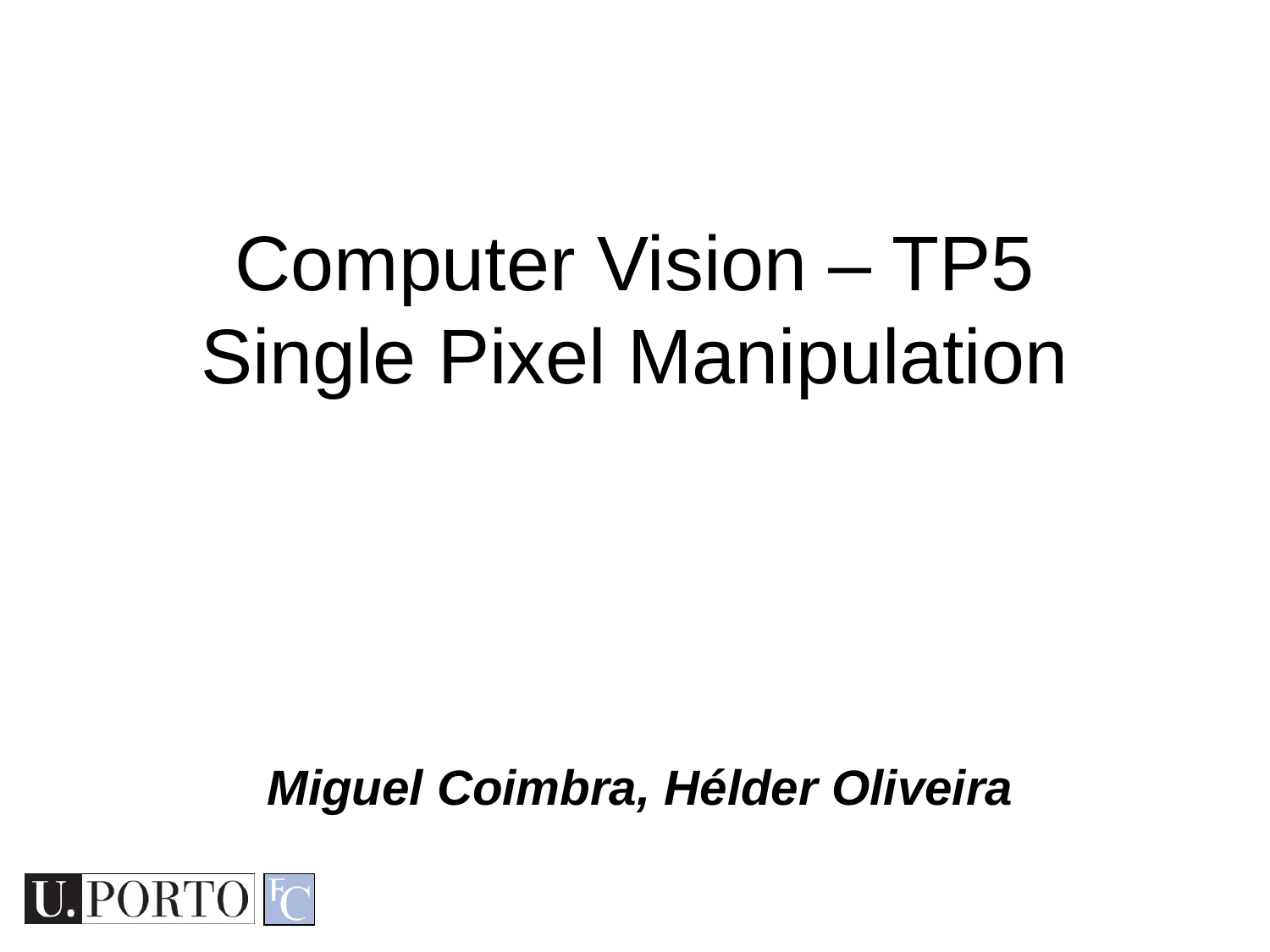

Computer Vision – TP5
Single Pixel Manipulation

Miguel Coimbra, Hélder Oliveira